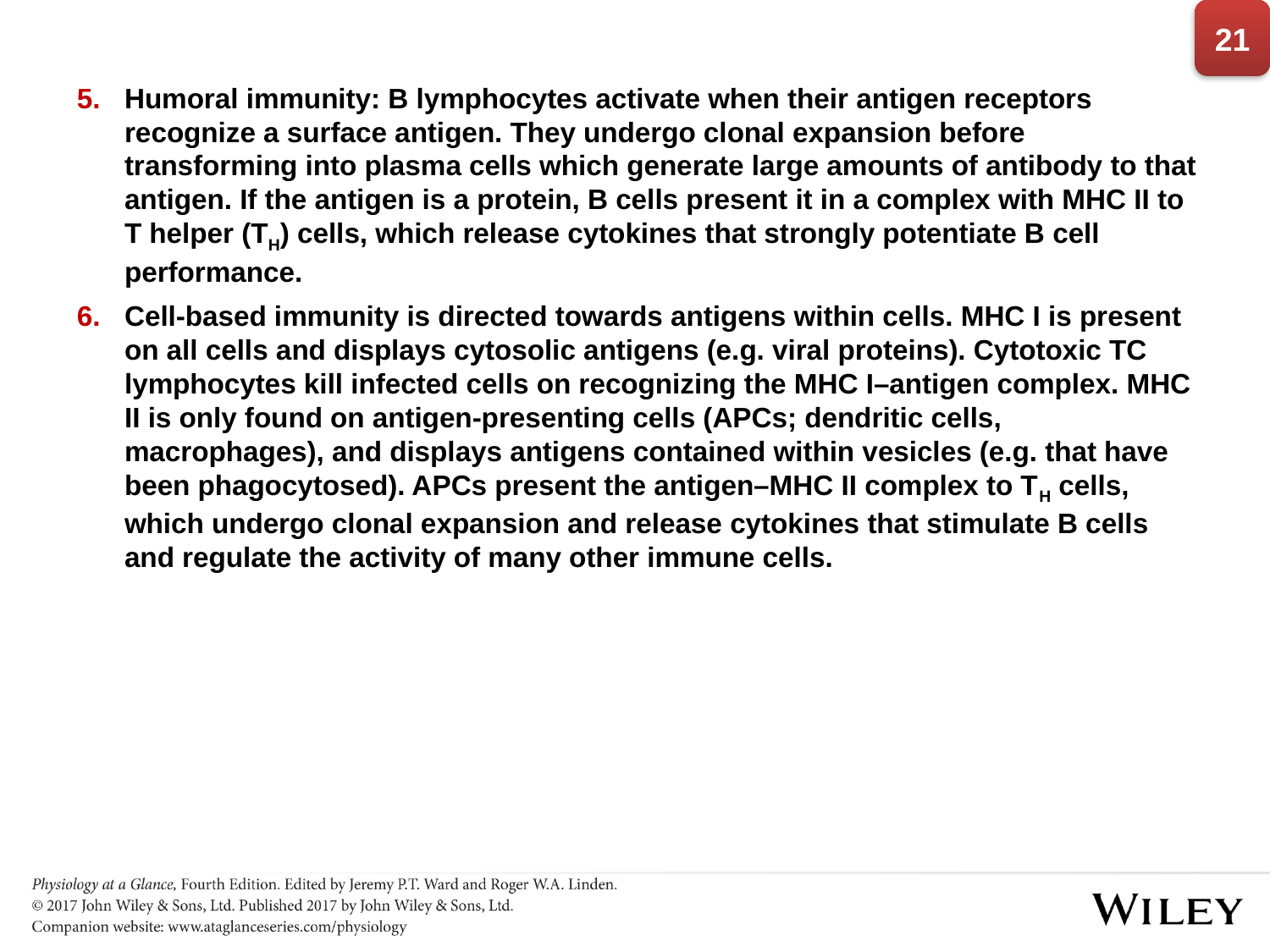

21
Humoral immunity: B lymphocytes activate when their antigen receptors recognize a surface antigen. They undergo clonal expansion before transforming into plasma cells which generate large amounts of antibody to that antigen. If the antigen is a protein, B cells present it in a complex with MHC II to T helper (TH) cells, which release cytokines that strongly potentiate B cell performance.
Cell-based immunity is directed towards antigens within cells. MHC I is present on all cells and displays cytosolic antigens (e.g. viral proteins). Cytotoxic TC lymphocytes kill infected cells on recognizing the MHC I–antigen complex. MHC II is only found on antigen-presenting cells (APCs; dendritic cells, macrophages), and displays antigens contained within vesicles (e.g. that have been phagocytosed). APCs present the antigen–MHC II complex to TH cells, which undergo clonal expansion and release cytokines that stimulate B cells and regulate the activity of many other immune cells.